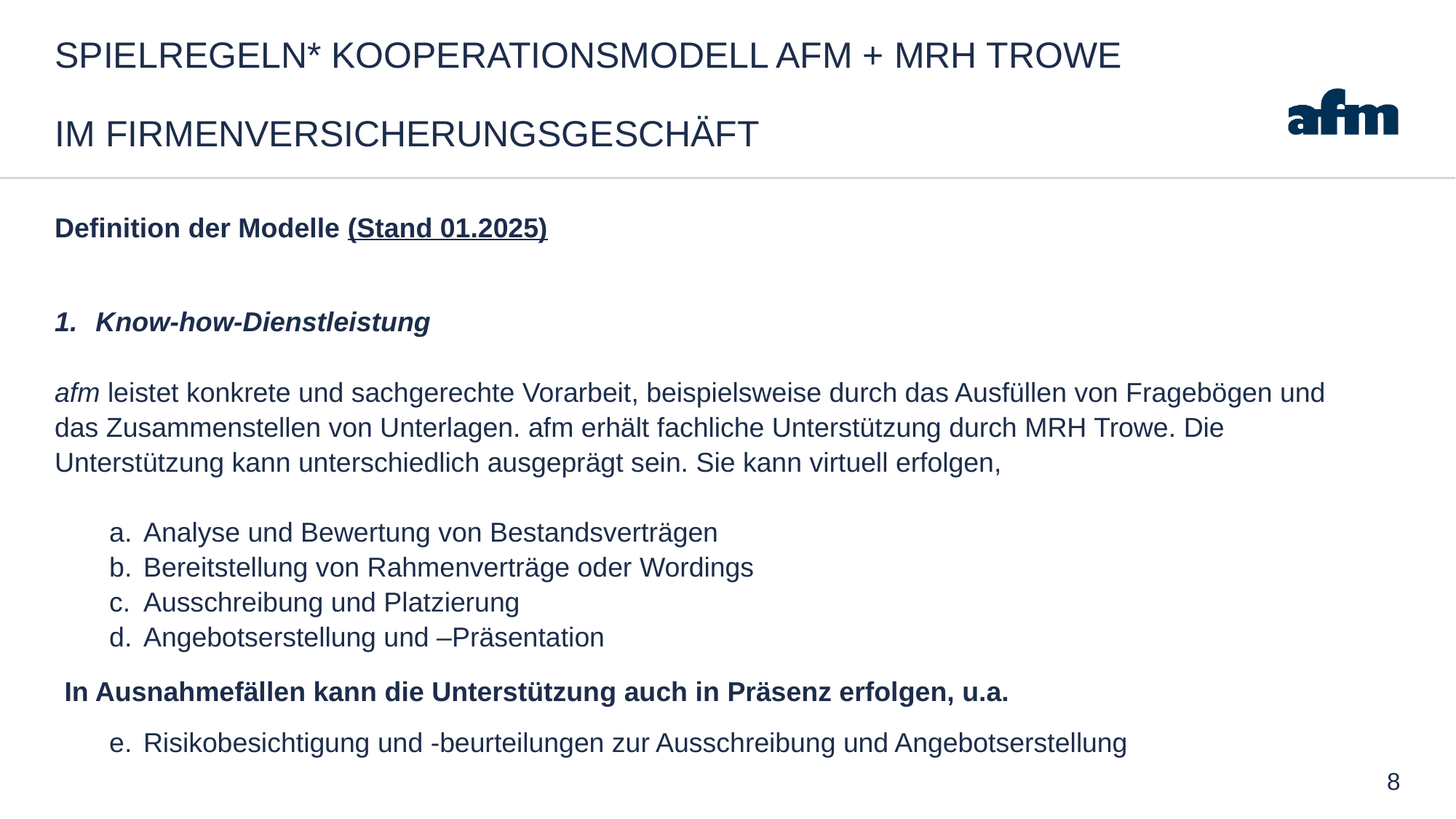

# Spielregeln* Kooperationsmodell afm + MRH Trowe im Firmenversicherungsgeschäft
Definition der Modelle (Stand 01.2025)

Know-how-Dienstleistung

afm leistet konkrete und sachgerechte Vorarbeit, beispielsweise durch das Ausfüllen von Fragebögen und das Zusammenstellen von Unterlagen. afm erhält fachliche Unterstützung durch MRH Trowe. Die Unterstützung kann unterschiedlich ausgeprägt sein. Sie kann virtuell erfolgen,

Analyse und Bewertung von Bestandsverträgen
Bereitstellung von Rahmenverträge oder Wordings
Ausschreibung und Platzierung
Angebotserstellung und –Präsentation

Risikobesichtigung und -beurteilungen zur Ausschreibung und Angebotserstellung

In Ausnahmefällen kann die Unterstützung auch in Präsenz erfolgen, u.a.
8